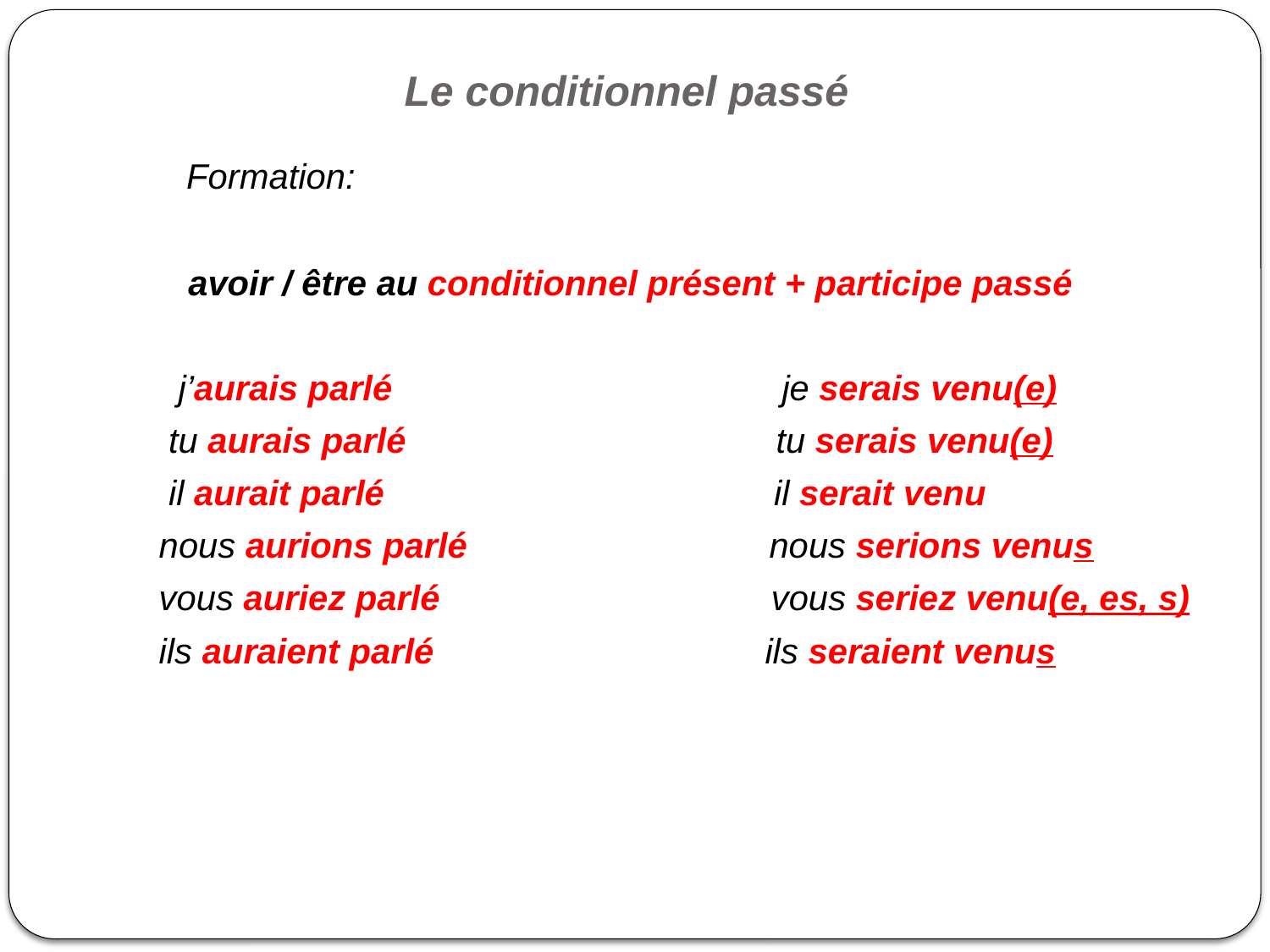

# Le conditionnel passé

             Formation:

                avoir / être au conditionnel présent + participe passé

               j’aurais parlé                                        je serais venu(e)
              tu aurais parlé                                      tu serais venu(e)
              il aurait parlé                                        il serait venu
             nous aurions parlé                               nous serions venus
             vous auriez parlé                                  vous seriez venu(e, es, s)
             ils auraient parlé                                  ils seraient venus